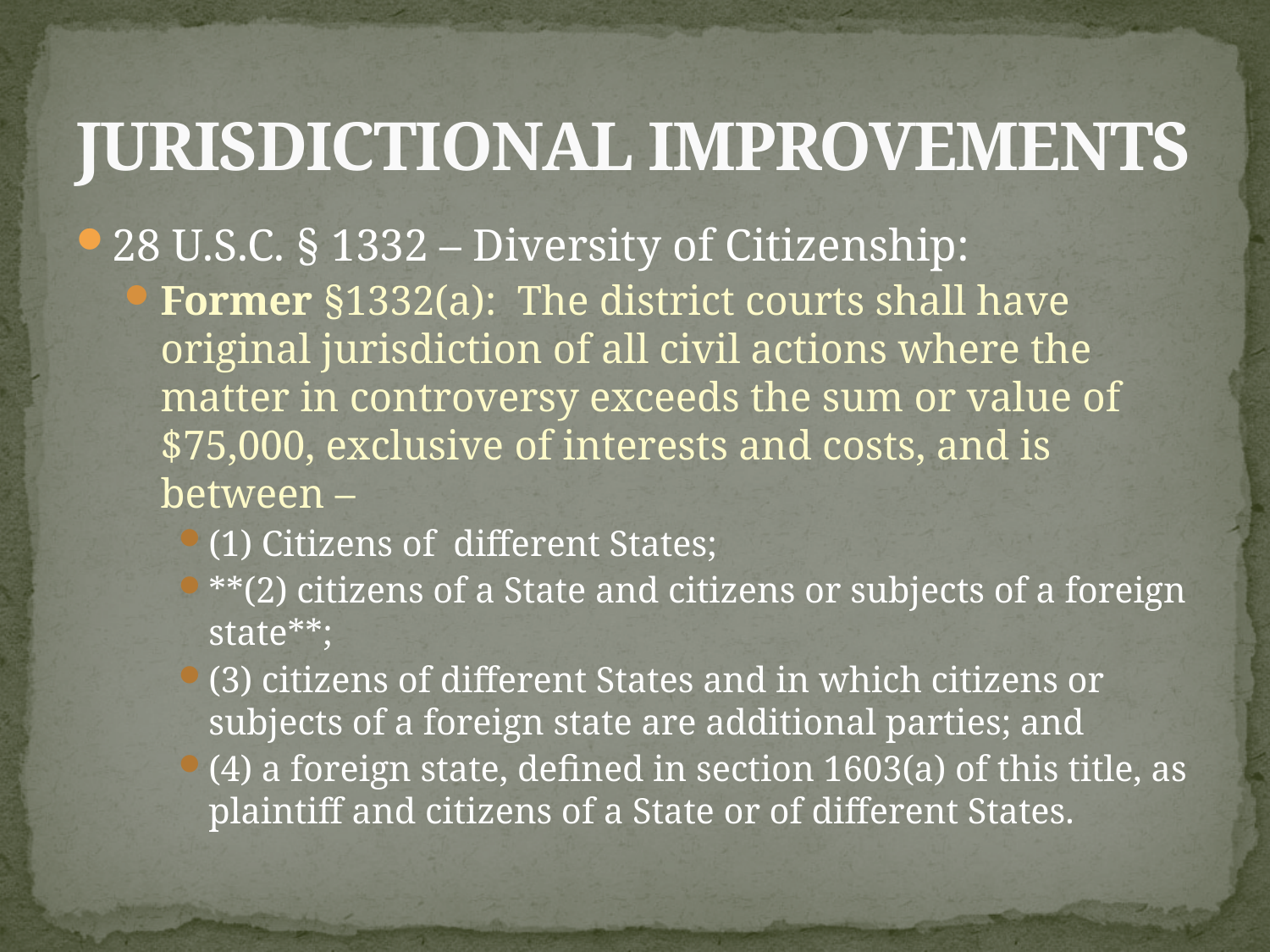

# JURISDICTIONAL IMPROVEMENTS
28 U.S.C. § 1332 – Diversity of Citizenship:
Former §1332(a):  The district courts shall have original jurisdiction of all civil actions where the matter in controversy exceeds the sum or value of $75,000, exclusive of interests and costs, and is between –
(1) Citizens of  different States;
**(2) citizens of a State and citizens or subjects of a foreign state**;
(3) citizens of different States and in which citizens or subjects of a foreign state are additional parties; and
(4) a foreign state, defined in section 1603(a) of this title, as plaintiff and citizens of a State or of different States.